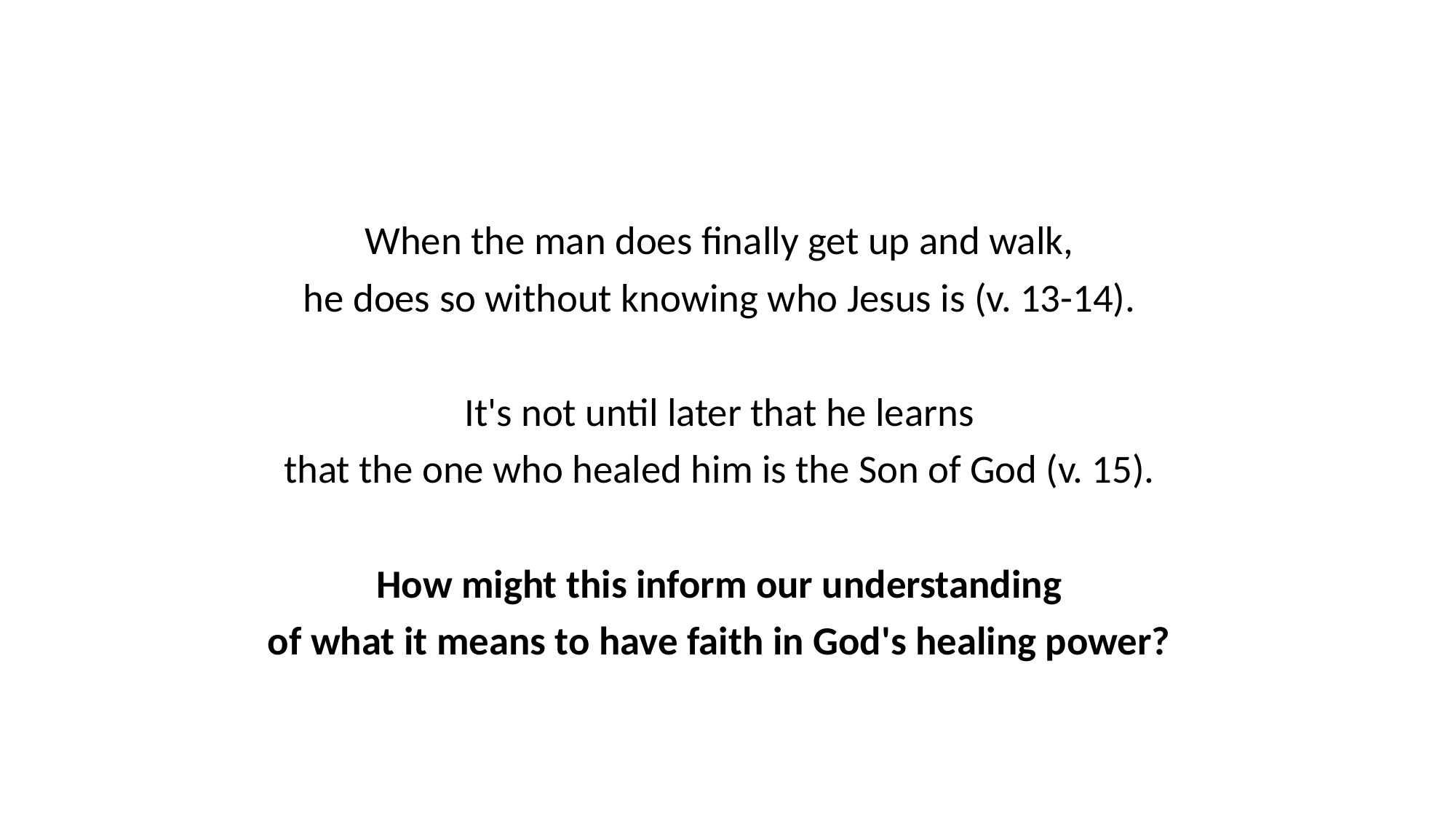

When the man does finally get up and walk,
he does so without knowing who Jesus is (v. 13-14).

It's not until later that he learns
that the one who healed him is the Son of God (v. 15).

How might this inform our understanding
of what it means to have faith in God's healing power?